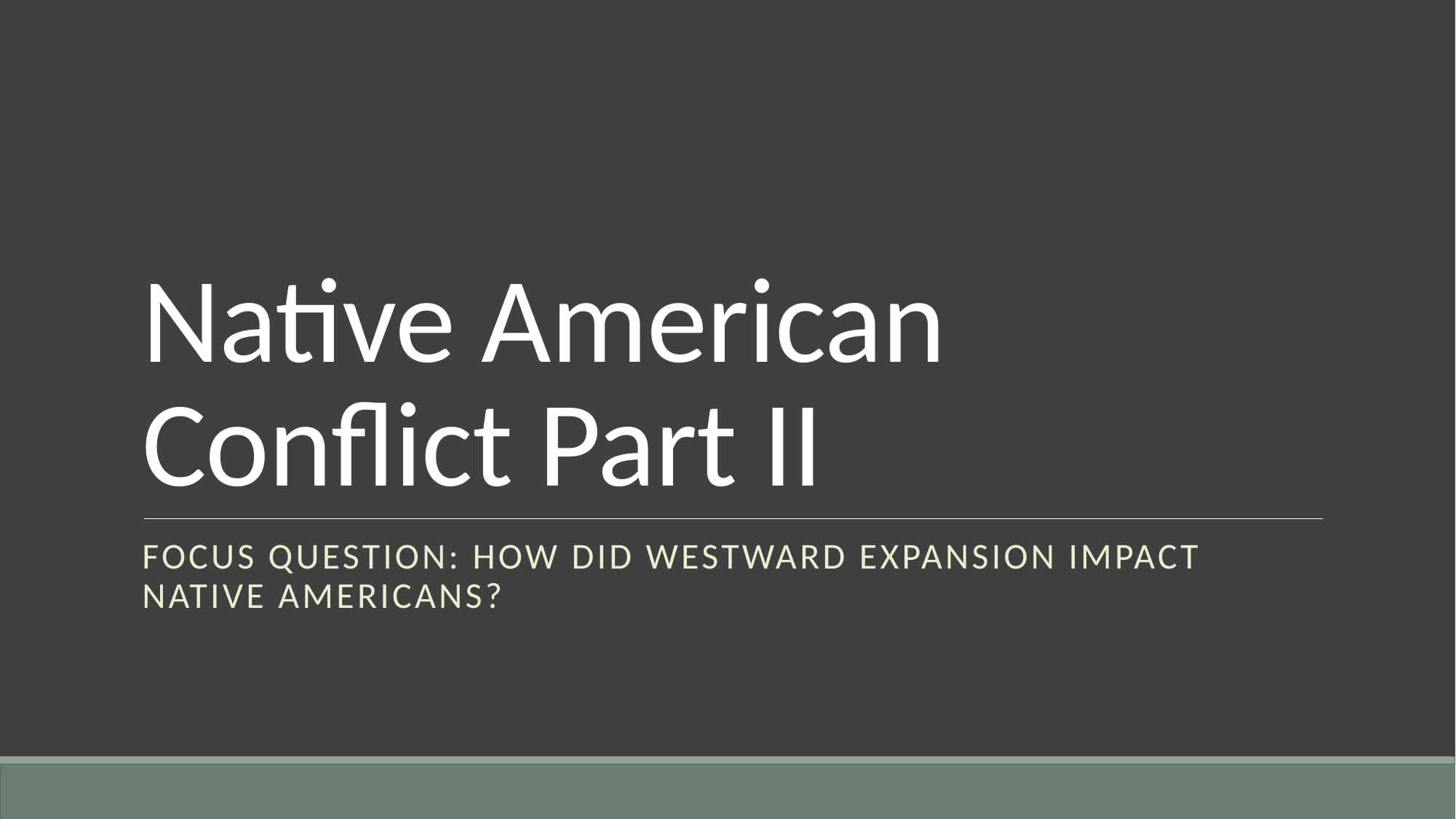

# Native American Conflict Part II
Focus Question: How did westward expansion impact Native Americans?